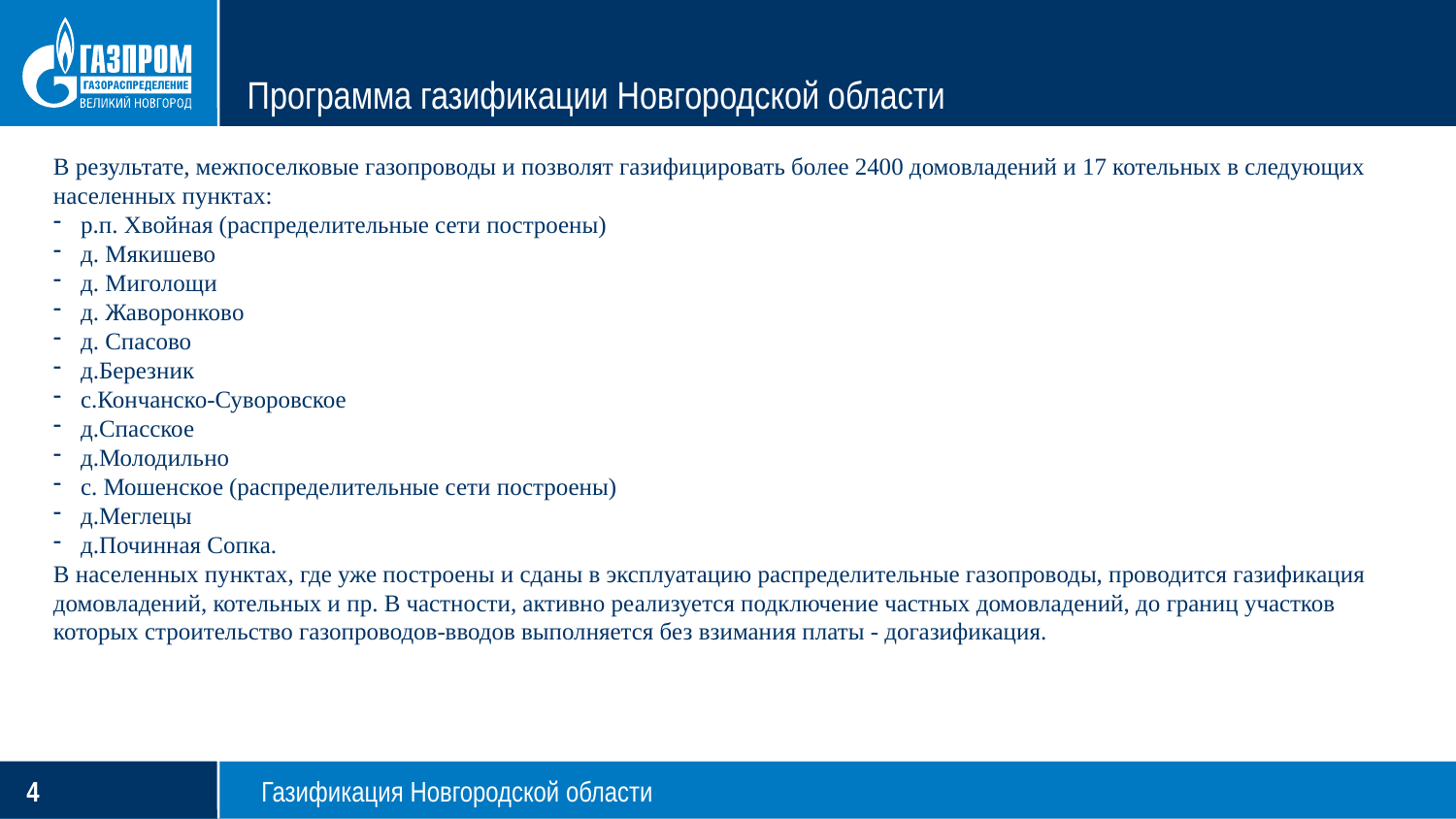

# Программа газификации Новгородской области
В результате, межпоселковые газопроводы и позволят газифицировать более 2400 домовладений и 17 котельных в следующих населенных пунктах:
р.п. Хвойная (распределительные сети построены)
д. Мякишево
д. Миголощи
д. Жаворонково
д. Спасово
д.Березник
с.Кончанско-Суворовское
д.Спасское
д.Молодильно
с. Мошенское (распределительные сети построены)
д.Меглецы
д.Починная Сопка.
В населенных пунктах, где уже построены и сданы в эксплуатацию распределительные газопроводы, проводится газификация домовладений, котельных и пр. В частности, активно реализуется подключение частных домовладений, до границ участков которых строительство газопроводов-вводов выполняется без взимания платы - догазификация.

Газификация Новгородской области